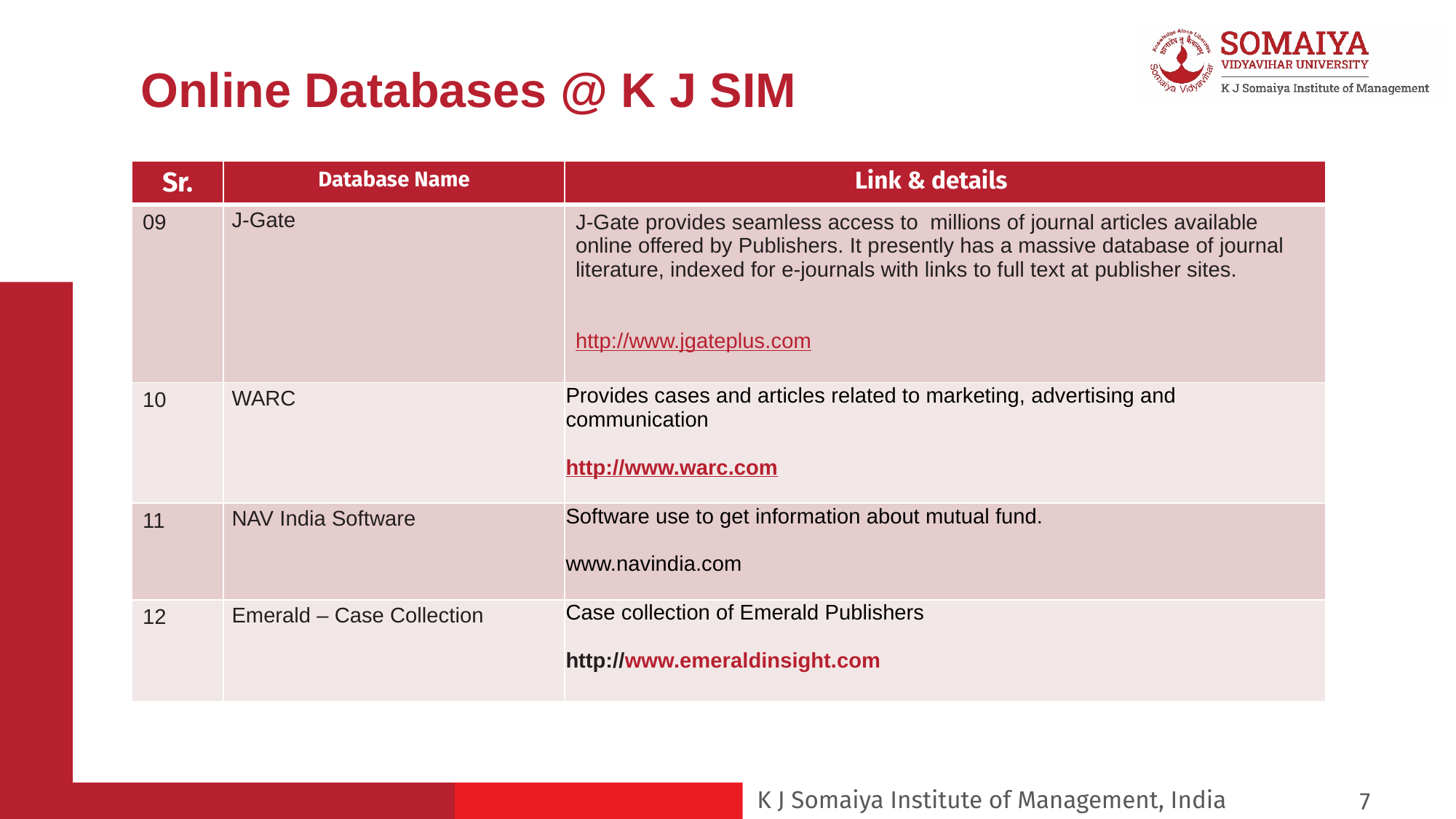

# Online Databases @ K J SIM
| Sr. | Database Name | Link & details |
| --- | --- | --- |
| 09 | J-Gate | J-Gate provides seamless access to  millions of journal articles available online offered by Publishers. It presently has a massive database of journal literature, indexed for e-journals with links to full text at publisher sites. http://www.jgateplus.com |
| 10 | WARC | Provides cases and articles related to marketing, advertising and communication http://www.warc.com |
| 11 | NAV India Software | Software use to get information about mutual fund. www.navindia.com |
| 12 | Emerald – Case Collection | Case collection of Emerald Publishers http://www.emeraldinsight.com |
7